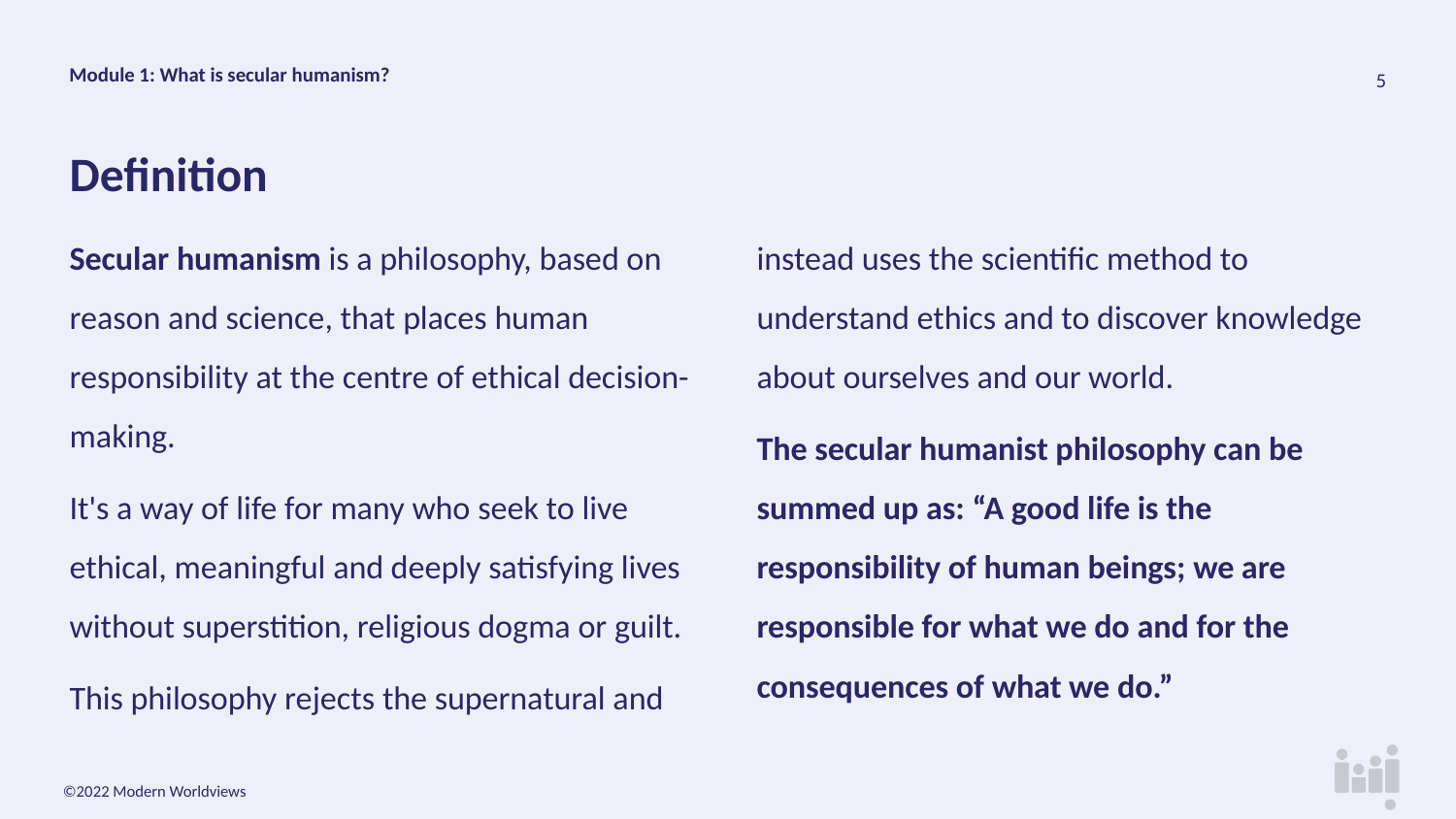

Module 1: What is secular humanism?

# Definition
Secular humanism is a philosophy, based on reason and science, that places human responsibility at the centre of ethical decision-making.
It's a way of life for many who seek to live ethical, meaningful and deeply satisfying lives without superstition, religious dogma or guilt.
This philosophy rejects the supernatural and instead uses the scientific method to understand ethics and to discover knowledge about ourselves and our world.
The secular humanist philosophy can be summed up as: “A good life is the responsibility of human beings; we are responsible for what we do and for the consequences of what we do.”